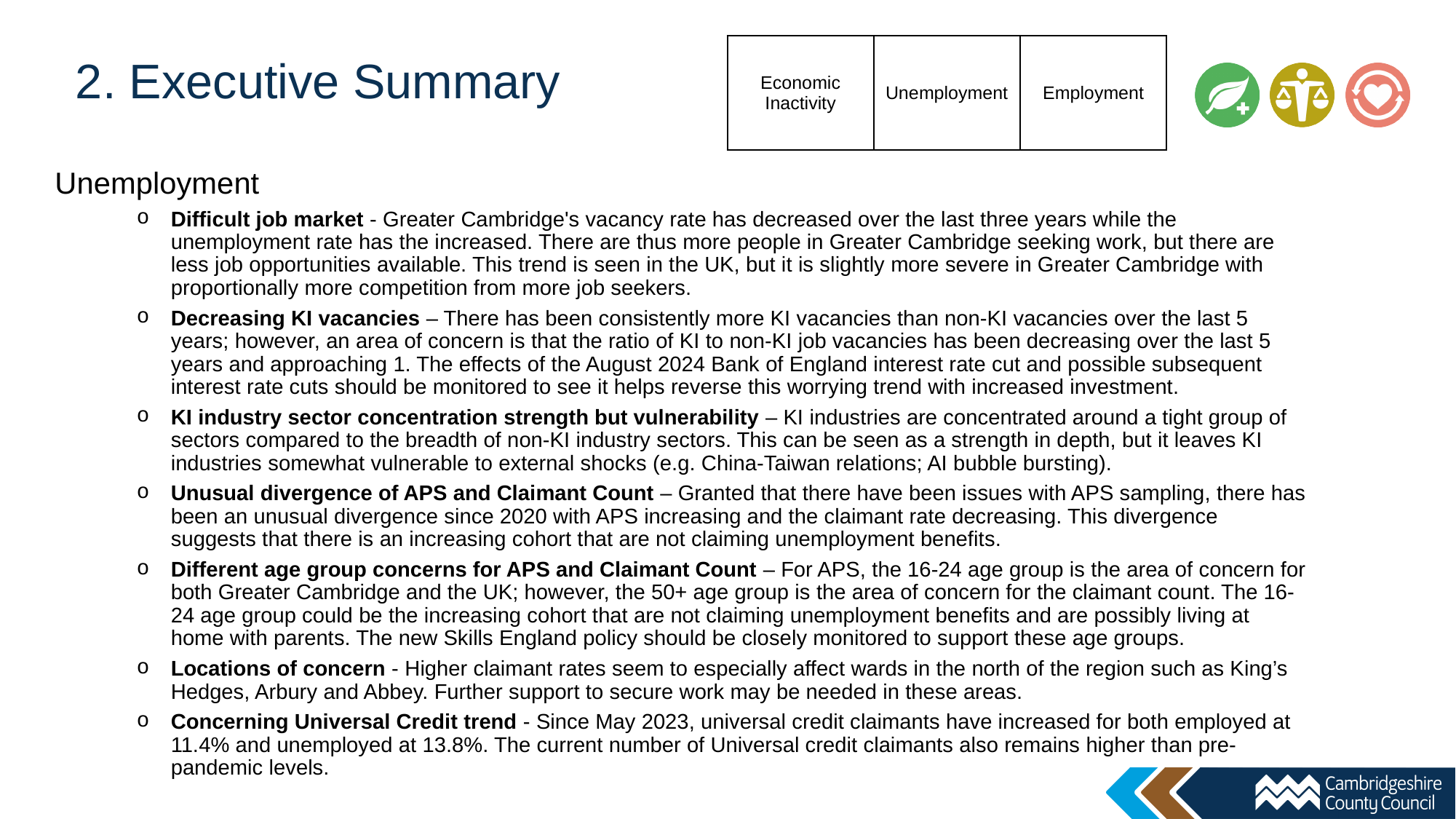

| Economic Inactivity | Unemployment | Employment |
| --- | --- | --- |
# 2. Executive Summary
Unemployment
Difficult job market - Greater Cambridge's vacancy rate has decreased over the last three years while the unemployment rate has the increased. There are thus more people in Greater Cambridge seeking work, but there are less job opportunities available. This trend is seen in the UK, but it is slightly more severe in Greater Cambridge with proportionally more competition from more job seekers.
Decreasing KI vacancies – There has been consistently more KI vacancies than non-KI vacancies over the last 5 years; however, an area of concern is that the ratio of KI to non-KI job vacancies has been decreasing over the last 5 years and approaching 1. The effects of the August 2024 Bank of England interest rate cut and possible subsequent interest rate cuts should be monitored to see it helps reverse this worrying trend with increased investment.
KI industry sector concentration strength but vulnerability – KI industries are concentrated around a tight group of sectors compared to the breadth of non-KI industry sectors. This can be seen as a strength in depth, but it leaves KI industries somewhat vulnerable to external shocks (e.g. China-Taiwan relations; AI bubble bursting).
Unusual divergence of APS and Claimant Count – Granted that there have been issues with APS sampling, there has been an unusual divergence since 2020 with APS increasing and the claimant rate decreasing. This divergence suggests that there is an increasing cohort that are not claiming unemployment benefits.
Different age group concerns for APS and Claimant Count – For APS, the 16-24 age group is the area of concern for both Greater Cambridge and the UK; however, the 50+ age group is the area of concern for the claimant count. The 16-24 age group could be the increasing cohort that are not claiming unemployment benefits and are possibly living at home with parents. The new Skills England policy should be closely monitored to support these age groups.
Locations of concern - Higher claimant rates seem to especially affect wards in the north of the region such as King’s Hedges, Arbury and Abbey. Further support to secure work may be needed in these areas.
Concerning Universal Credit trend - Since May 2023, universal credit claimants have increased for both employed at 11.4% and unemployed at 13.8%. The current number of Universal credit claimants also remains higher than pre-pandemic levels.